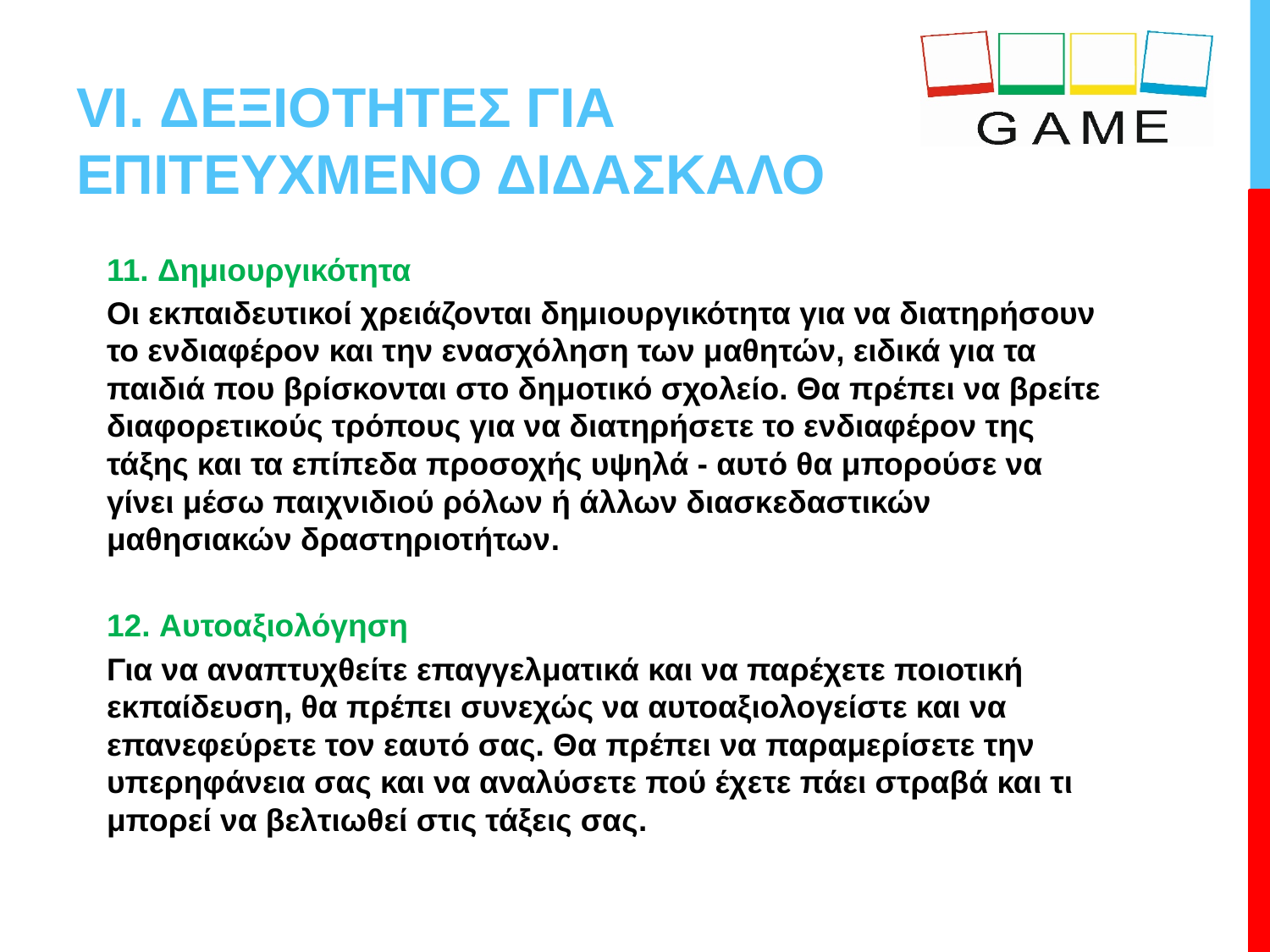

# VI. ΔΕΞΙΟΤΗΤΕΣ ΓΙΑ ΕΠΙΤΕΥΧΜΕΝΟ ΔΙΔΑΣΚΑΛΟ
11. Δημιουργικότητα
Οι εκπαιδευτικοί χρειάζονται δημιουργικότητα για να διατηρήσουν το ενδιαφέρον και την ενασχόληση των μαθητών, ειδικά για τα παιδιά που βρίσκονται στο δημοτικό σχολείο. Θα πρέπει να βρείτε διαφορετικούς τρόπους για να διατηρήσετε το ενδιαφέρον της τάξης και τα επίπεδα προσοχής υψηλά - αυτό θα μπορούσε να γίνει μέσω παιχνιδιού ρόλων ή άλλων διασκεδαστικών μαθησιακών δραστηριοτήτων.

12. Αυτοαξιολόγηση
Για να αναπτυχθείτε επαγγελματικά και να παρέχετε ποιοτική εκπαίδευση, θα πρέπει συνεχώς να αυτοαξιολογείστε και να επανεφεύρετε τον εαυτό σας. Θα πρέπει να παραμερίσετε την υπερηφάνεια σας και να αναλύσετε πού έχετε πάει στραβά και τι μπορεί να βελτιωθεί στις τάξεις σας.